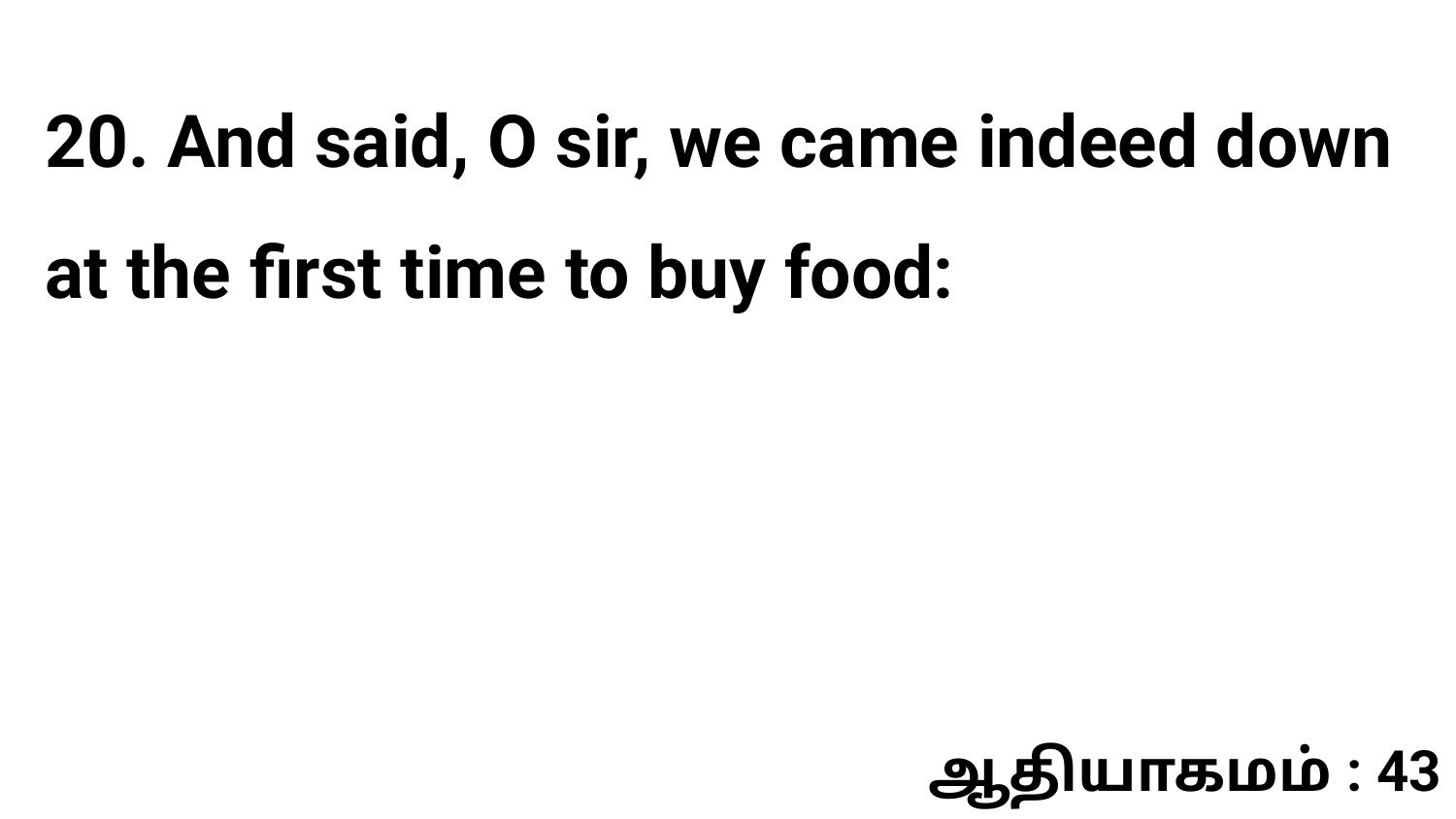

20. And said, O sir, we came indeed down at the first time to buy food:
ஆதியாகமம் : 43